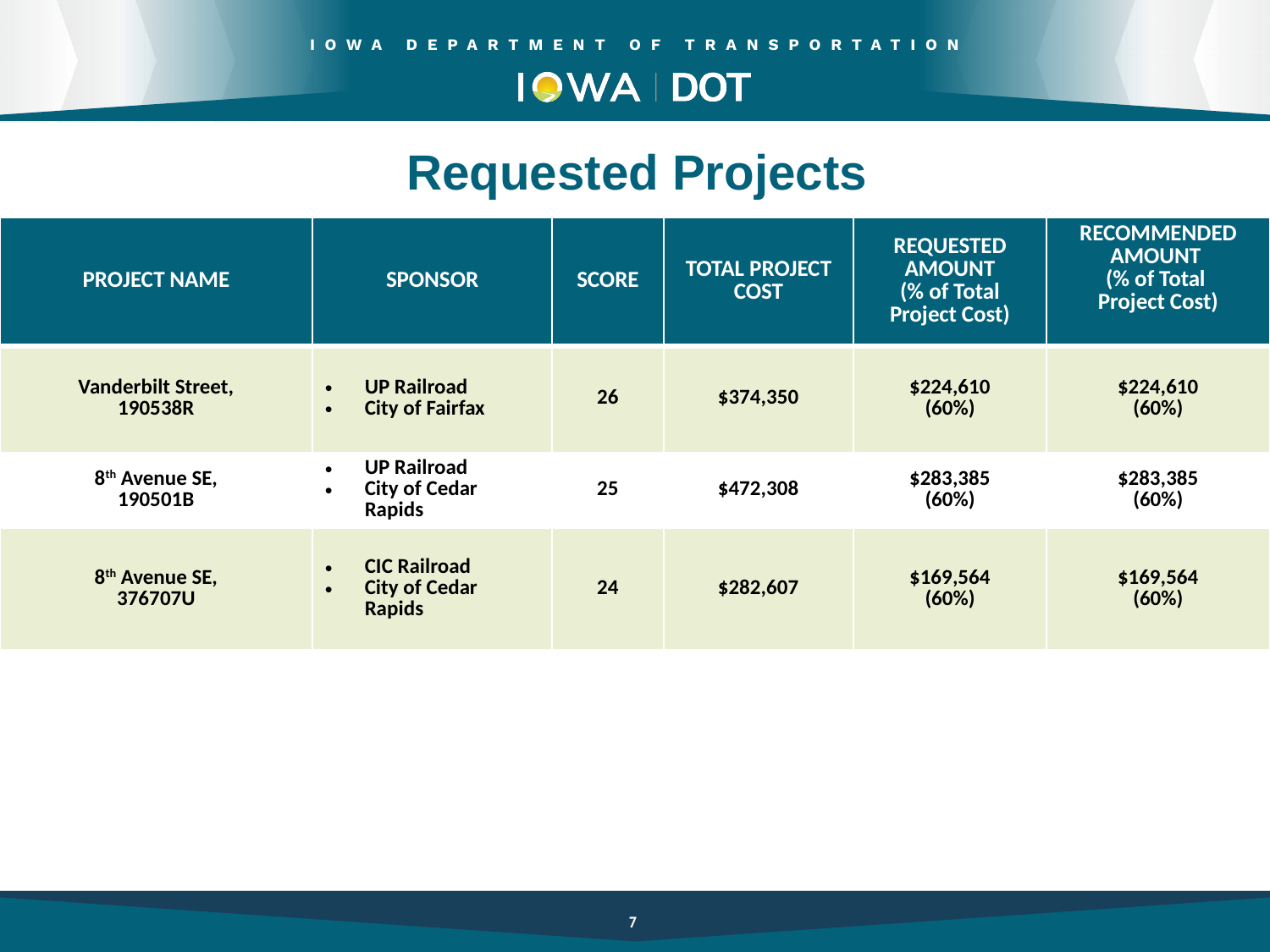

Requested Projects
| PROJECT NAME | SPONSOR | SCORE | TOTAL PROJECT COST | REQUESTED AMOUNT (% of Total Project Cost) | RECOMMENDED AMOUNT (% of Total Project Cost) |
| --- | --- | --- | --- | --- | --- |
| Vanderbilt Street, 190538R | UP Railroad City of Fairfax | 26 | $374,350 | $224,610 (60%) | $224,610 (60%) |
| 8th Avenue SE, 190501B | UP Railroad City of Cedar Rapids | 25 | $472,308 | $283,385 (60%) | $283,385 (60%) |
| 8th Avenue SE, 376707U | CIC Railroad City of Cedar Rapids | 24 | $282,607 | $169,564 (60%) | $169,564 (60%) |
|  |  |  |  |  |  |
7
7